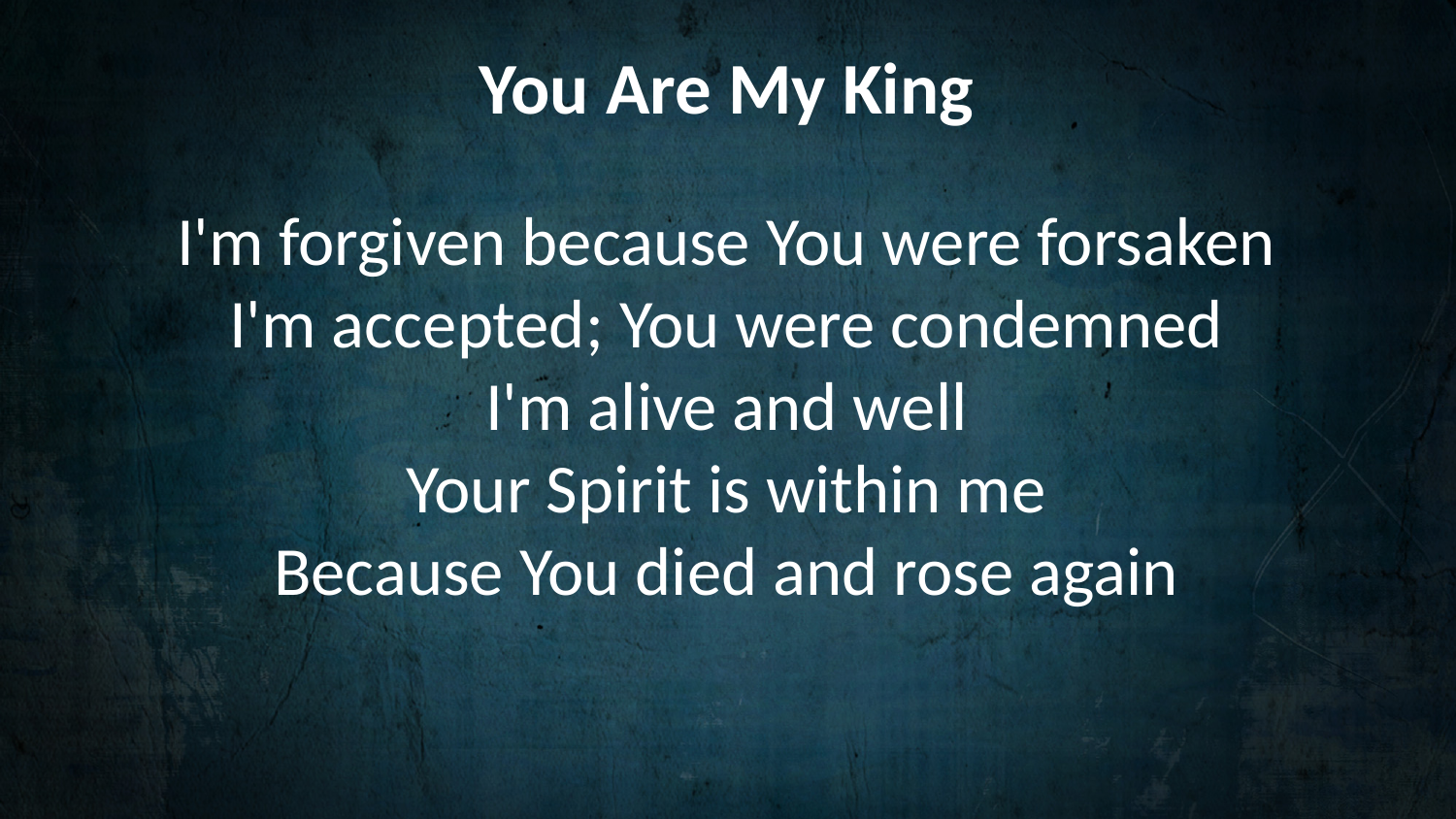

You Are My King
I'm forgiven because You were forsaken
I'm accepted; You were condemned
I'm alive and well
Your Spirit is within me
Because You died and rose again